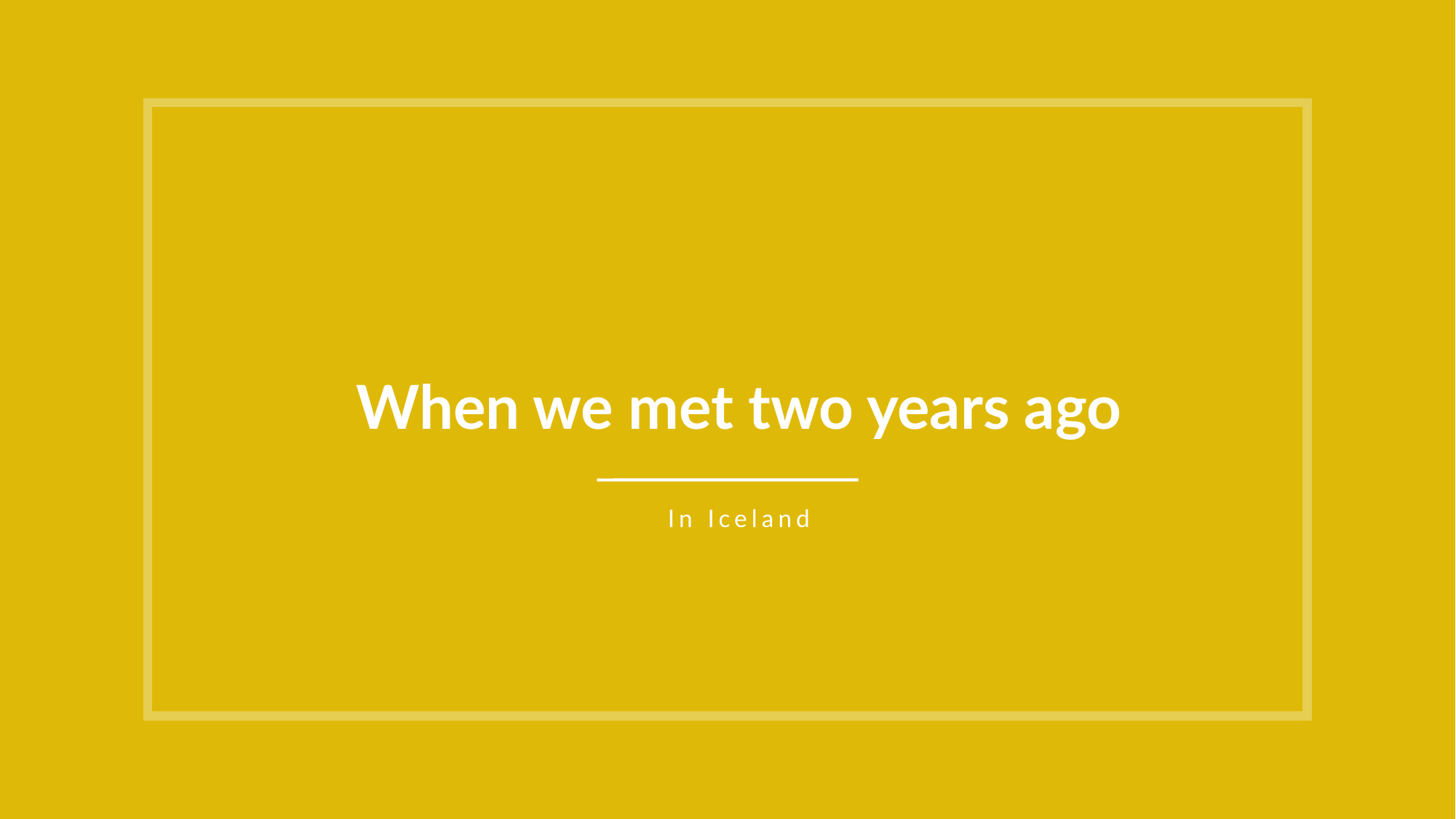

# When we met two years ago
In Iceland